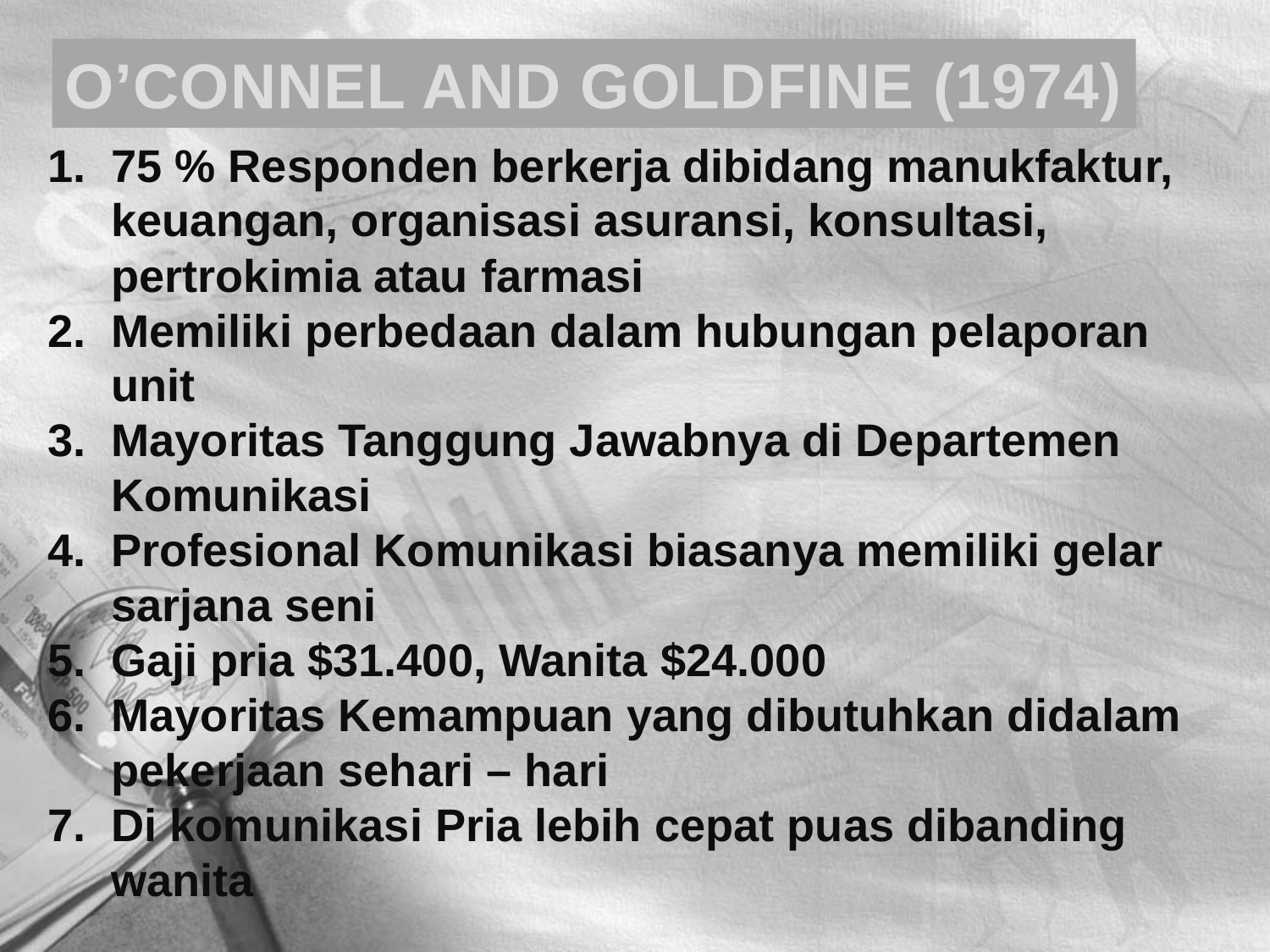

O’CONNEL AND GOLDFINE (1974)
75 % Responden berkerja dibidang manukfaktur, keuangan, organisasi asuransi, konsultasi, pertrokimia atau farmasi
Memiliki perbedaan dalam hubungan pelaporan unit
Mayoritas Tanggung Jawabnya di Departemen Komunikasi
Profesional Komunikasi biasanya memiliki gelar sarjana seni
Gaji pria $31.400, Wanita $24.000
Mayoritas Kemampuan yang dibutuhkan didalam pekerjaan sehari – hari
Di komunikasi Pria lebih cepat puas dibanding wanita